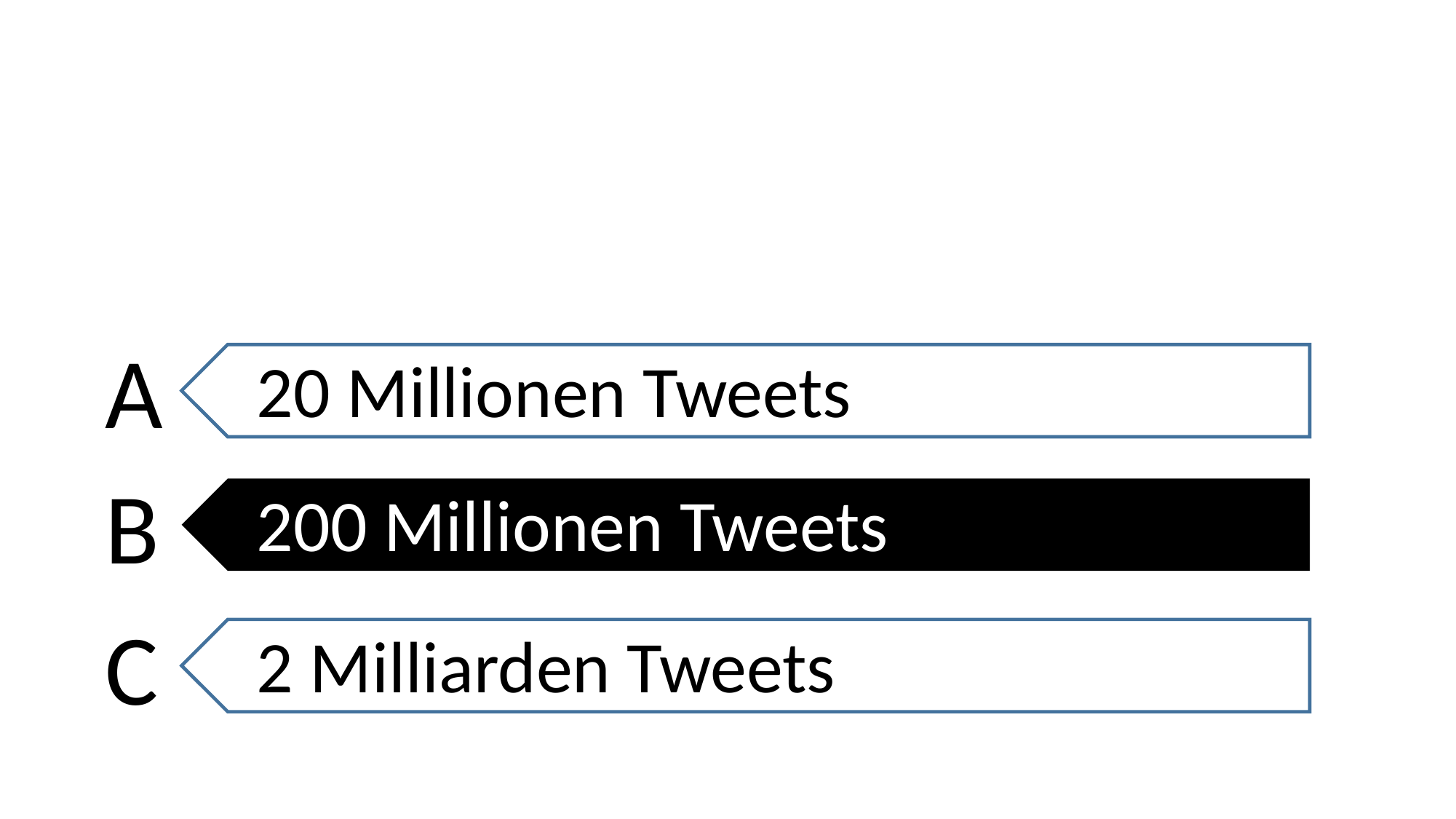

A
B
C
20 Millionen Tweets

200 Millionen Tweets

2 Milliarden Tweets